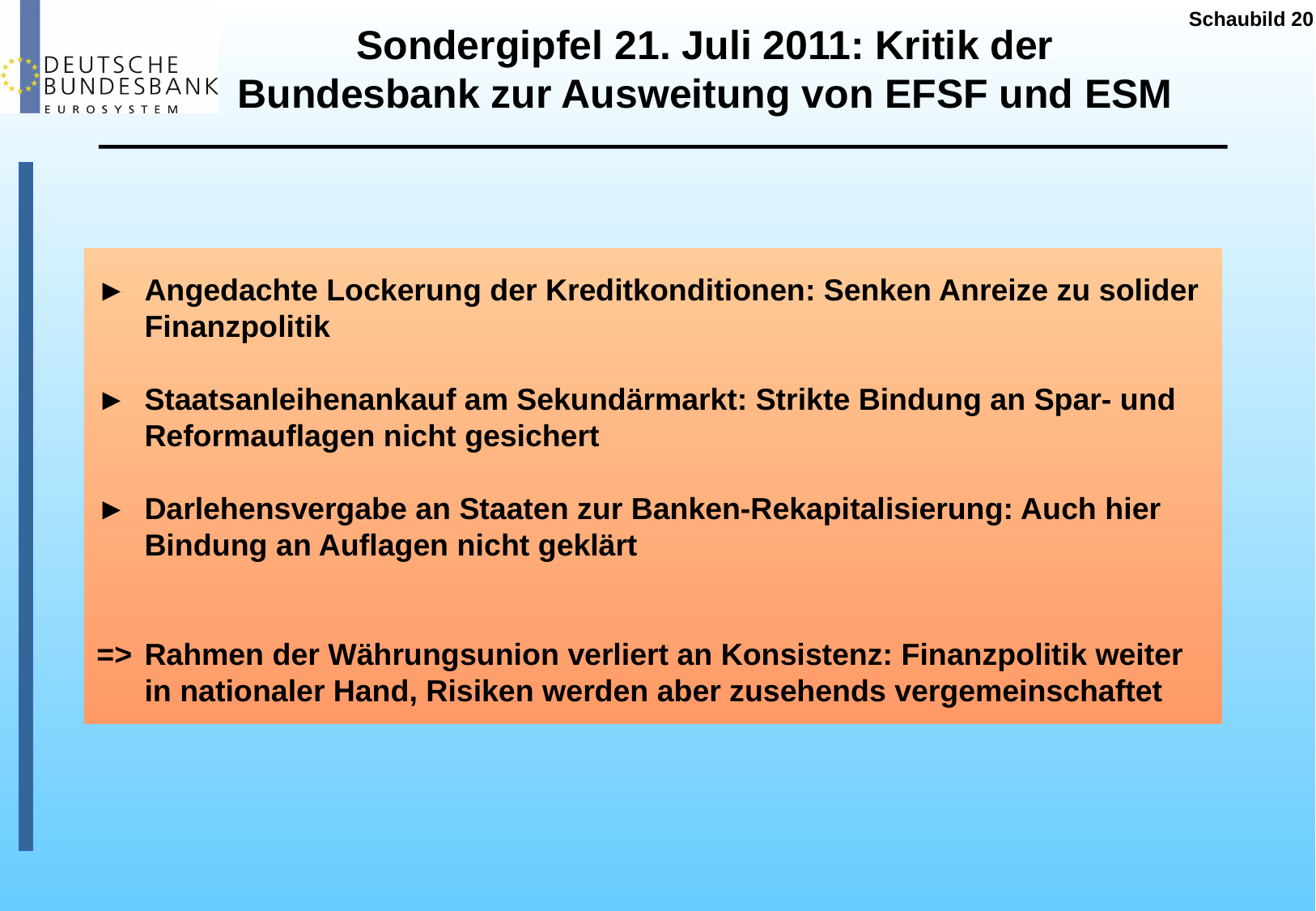

Schaubild 20
Sondergipfel 21. Juli 2011: Kritik der Bundesbank zur Ausweitung von EFSF und ESM

►	Angedachte Lockerung der Kreditkonditionen: Senken Anreize zu solider Finanzpolitik

► 	Staatsanleihenankauf am Sekundärmarkt: Strikte Bindung an Spar- und
	Reformauflagen nicht gesichert

►	Darlehensvergabe an Staaten zur Banken-Rekapitalisierung: Auch hier Bindung an Auflagen nicht geklärt

=>	Rahmen der Währungsunion verliert an Konsistenz: Finanzpolitik weiter in nationaler Hand, Risiken werden aber zusehends vergemeinschaftet